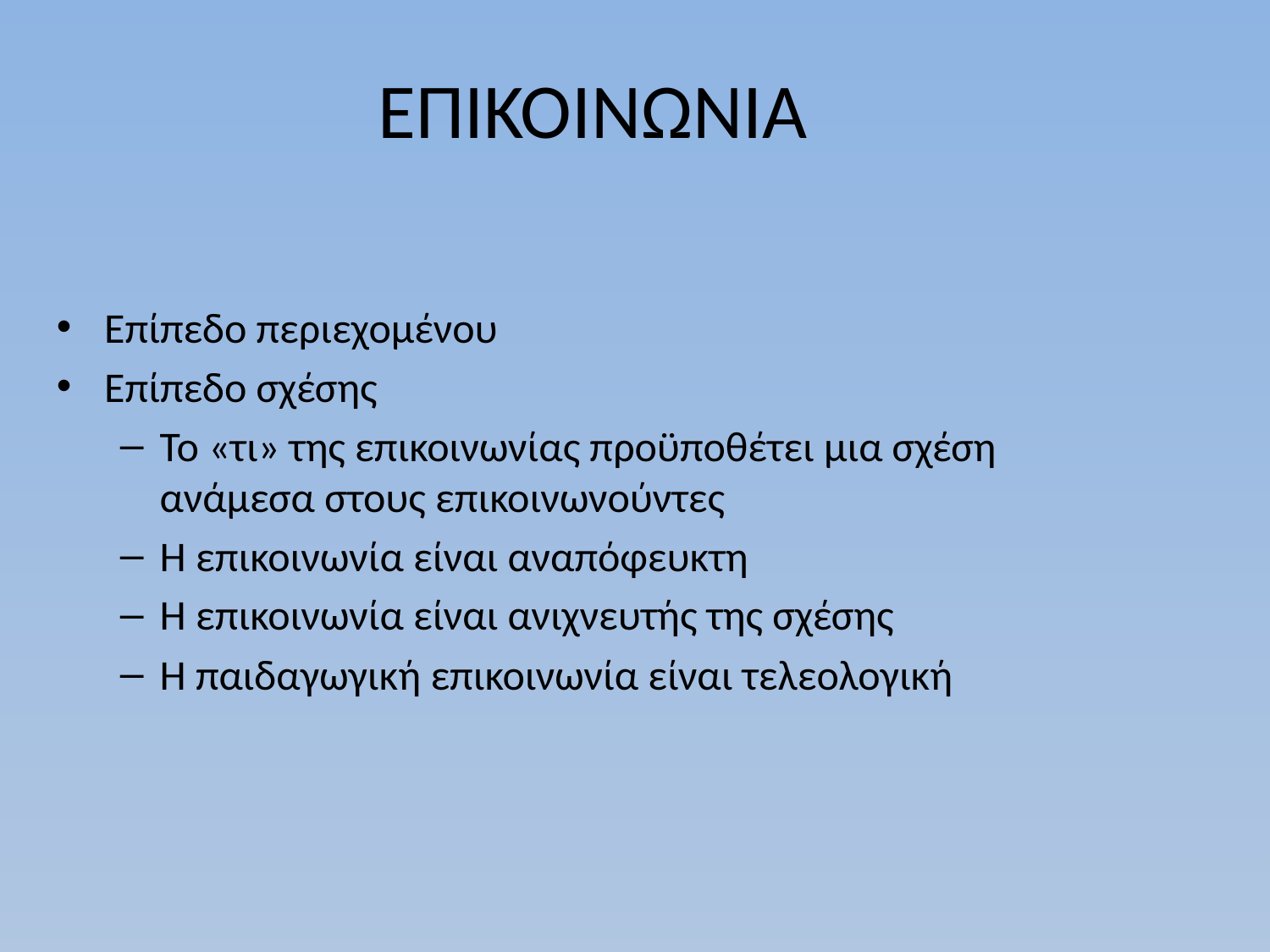

# ΕΠΙΚΟΙΝΩΝΙΑ
Επίπεδο περιεχομένου
Επίπεδο σχέσης
Το «τι» της επικοινωνίας προϋποθέτει μια σχέση ανάμεσα στους επικοινωνούντες
Η επικοινωνία είναι αναπόφευκτη
Η επικοινωνία είναι ανιχνευτής της σχέσης
Η παιδαγωγική επικοινωνία είναι τελεολογική